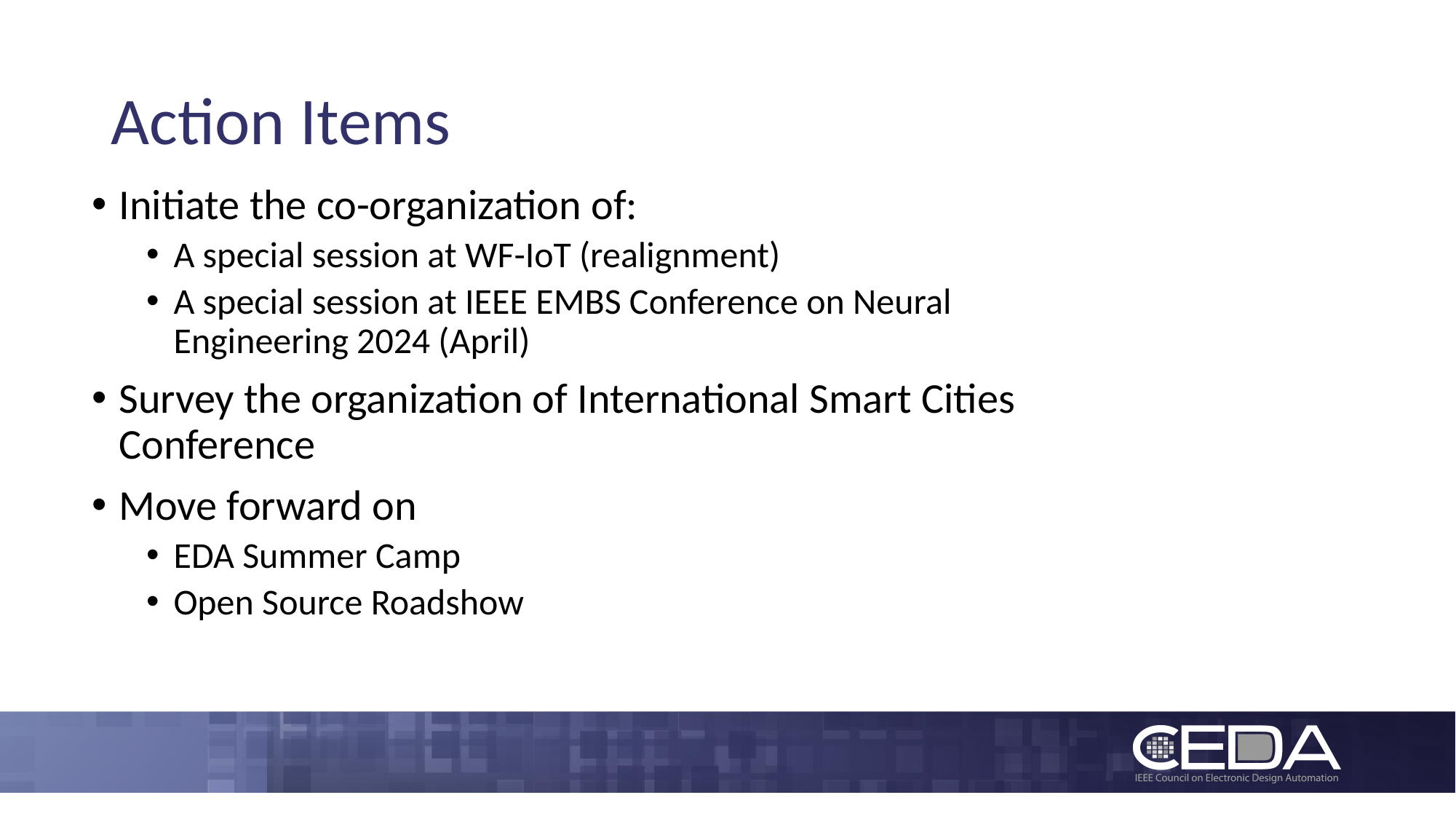

# Action Items
Initiate the co-organization of:
A special session at WF-IoT (realignment)
A special session at IEEE EMBS Conference on Neural Engineering 2024 (April)
Survey the organization of International Smart Cities Conference
Move forward on
EDA Summer Camp
Open Source Roadshow